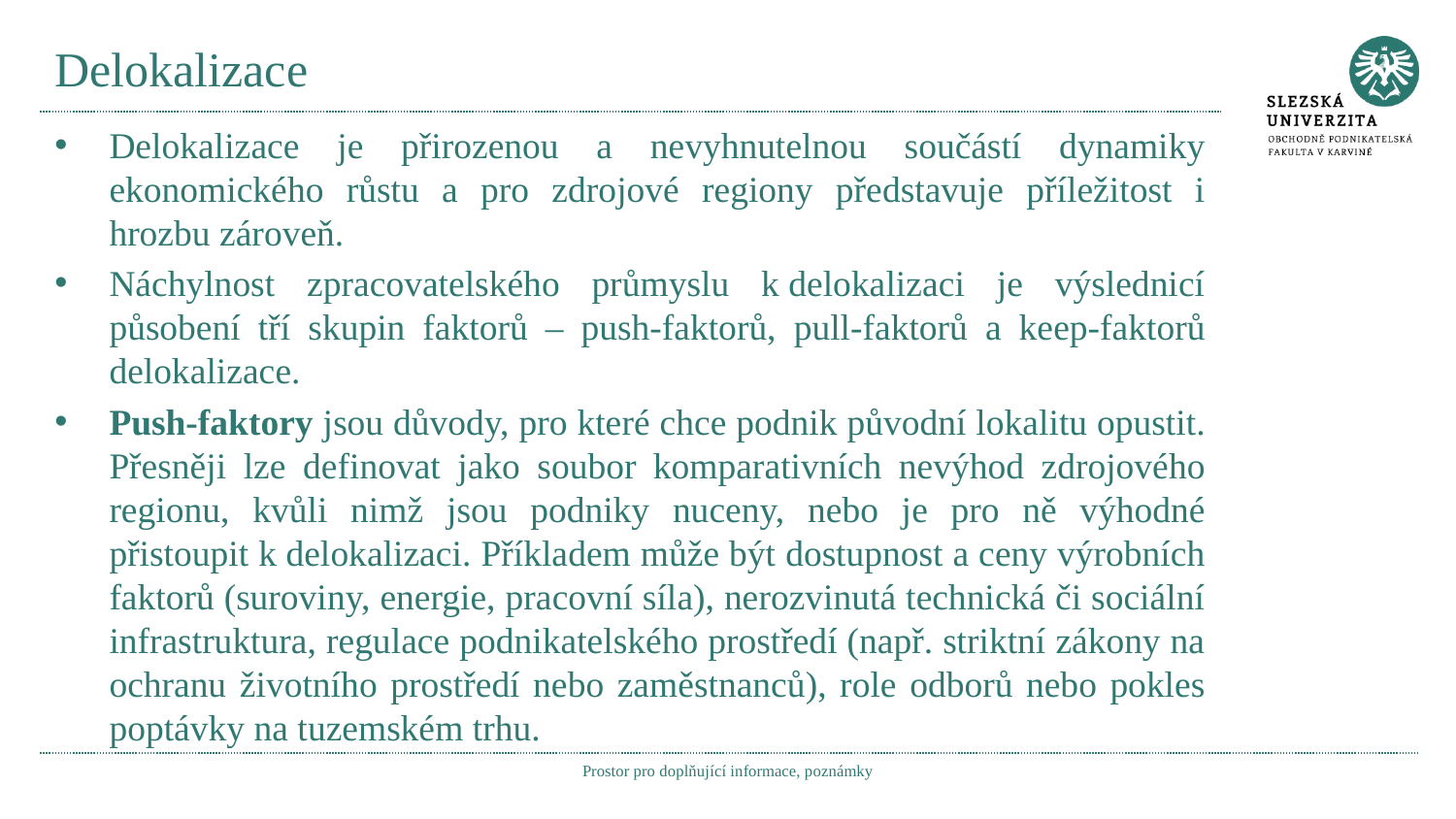

# Delokalizace
Delokalizace je přirozenou a nevyhnutelnou součástí dynamiky ekonomického růstu a pro zdrojové regiony představuje příležitost i hrozbu zároveň.
Náchylnost zpracovatelského průmyslu k delokalizaci je výslednicí působení tří skupin faktorů – push-faktorů, pull-faktorů a keep-faktorů delokalizace.
Push-faktory jsou důvody, pro které chce podnik původní lokalitu opustit. Přesněji lze definovat jako soubor komparativních nevýhod zdrojového regionu, kvůli nimž jsou podniky nuceny, nebo je pro ně výhodné přistoupit k delokalizaci. Příkladem může být dostupnost a ceny výrobních faktorů (suroviny, energie, pracovní síla), nerozvinutá technická či sociální infrastruktura, regulace podnikatelského prostředí (např. striktní zákony na ochranu životního prostředí nebo zaměstnanců), role odborů nebo pokles poptávky na tuzemském trhu.
Prostor pro doplňující informace, poznámky